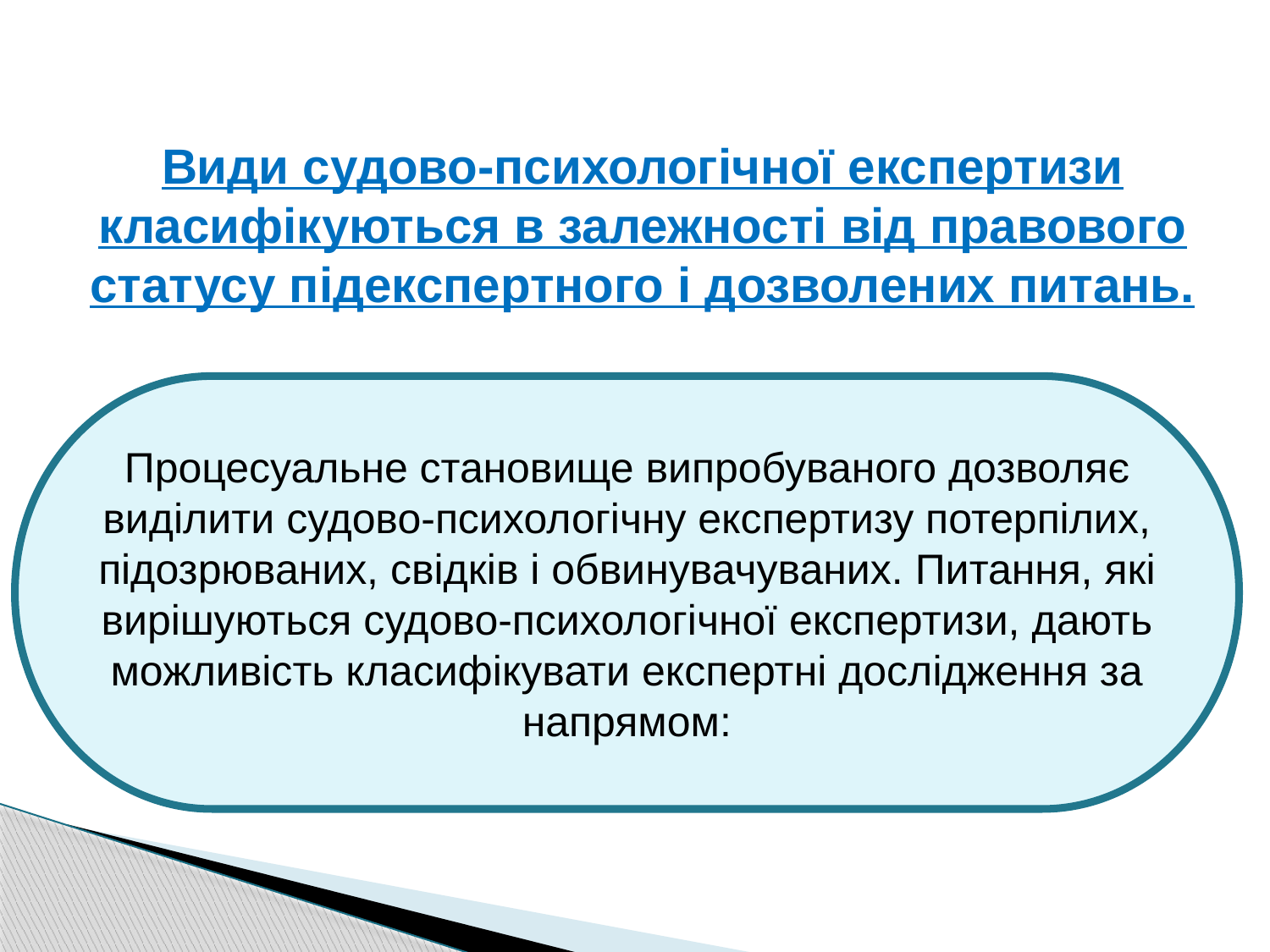

# Види судово-психологічної експертизи класифікуються в залежності від правового статусу підекспертного і дозволених питань.
Процесуальне становище випробуваного дозволяє виділити судово-психологічну експертизу потерпілих, підозрюваних, свідків і обвинувачуваних. Питання, які вирішуються судово-психологічної експертизи, дають можливість класифікувати експертні дослідження за напрямом: